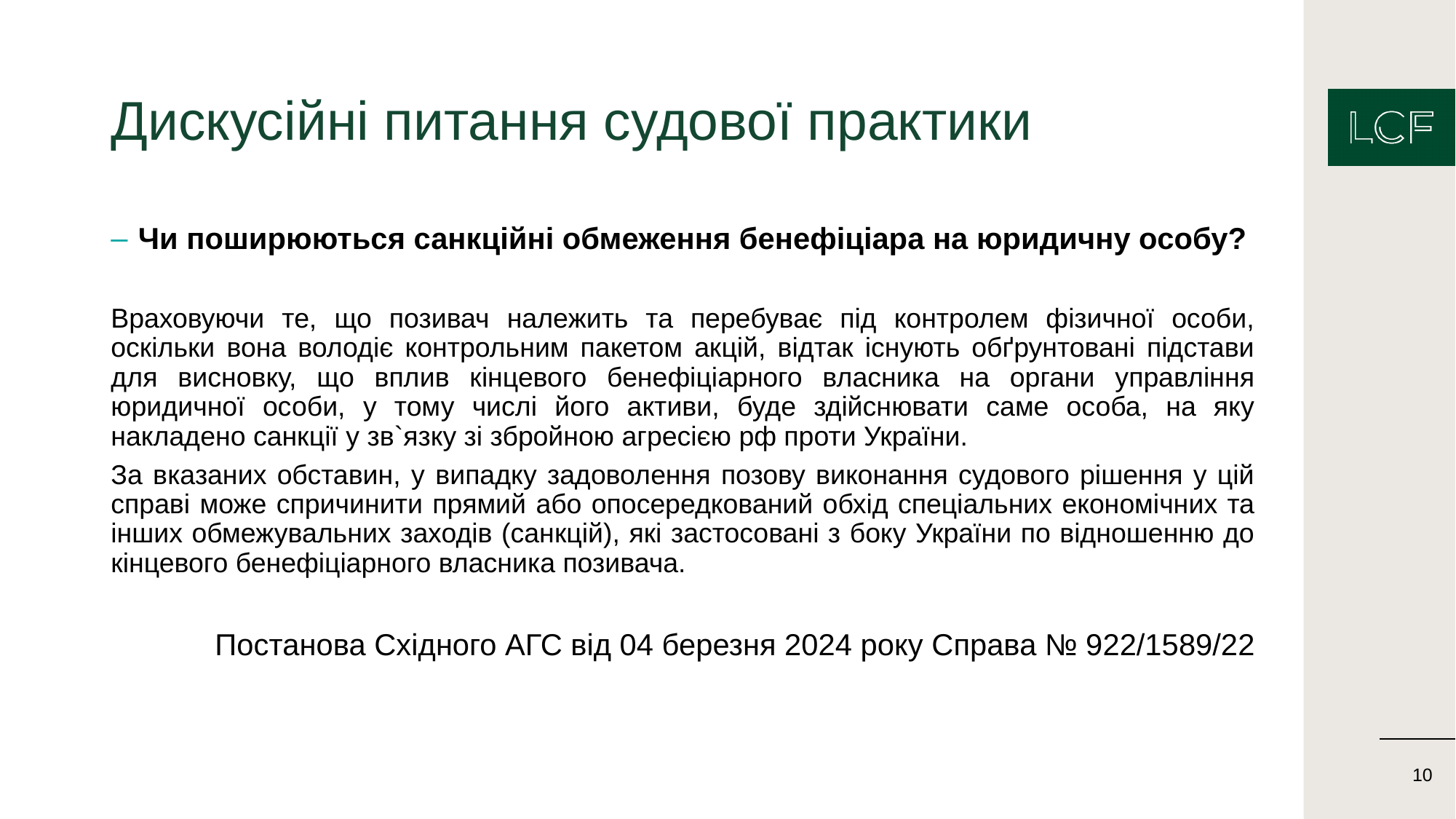

# Дискусійні питання судової практики
Чи поширюються санкційні обмеження бенефіціара на юридичну особу?

Враховуючи те, що позивач належить та перебуває під контролем фізичної особи, оскільки вона володіє контрольним пакетом акцій, відтак існують обґрунтовані підстави для висновку, що вплив кінцевого бенефіціарного власника на органи управління юридичної особи, у тому числі його активи, буде здійснювати саме особа, на яку накладено санкції у зв`язку зі збройною агресією рф проти України.
За вказаних обставин, у випадку задоволення позову виконання судового рішення у цій справі може спричинити прямий або опосередкований обхід спеціальних економічних та інших обмежувальних заходів (санкцій), які застосовані з боку України по відношенню до кінцевого бенефіціарного власника позивача.

Постанова Східного АГС від 04 березня 2024 року Справа № 922/1589/22